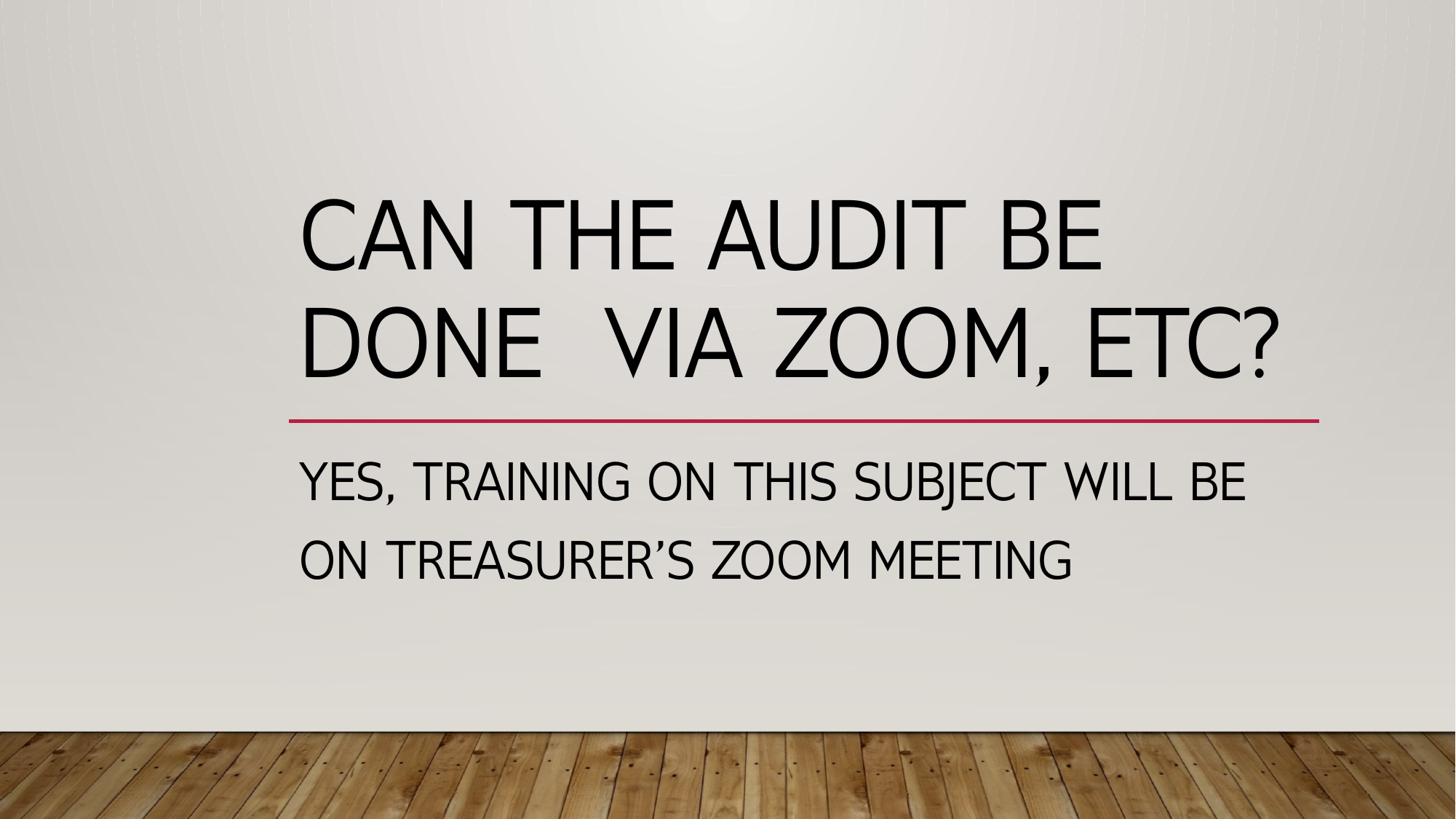

# Can the Audit be done  via Zoom, etc?
Yes, training on this subject will be on Treasurer’s zoom meeting